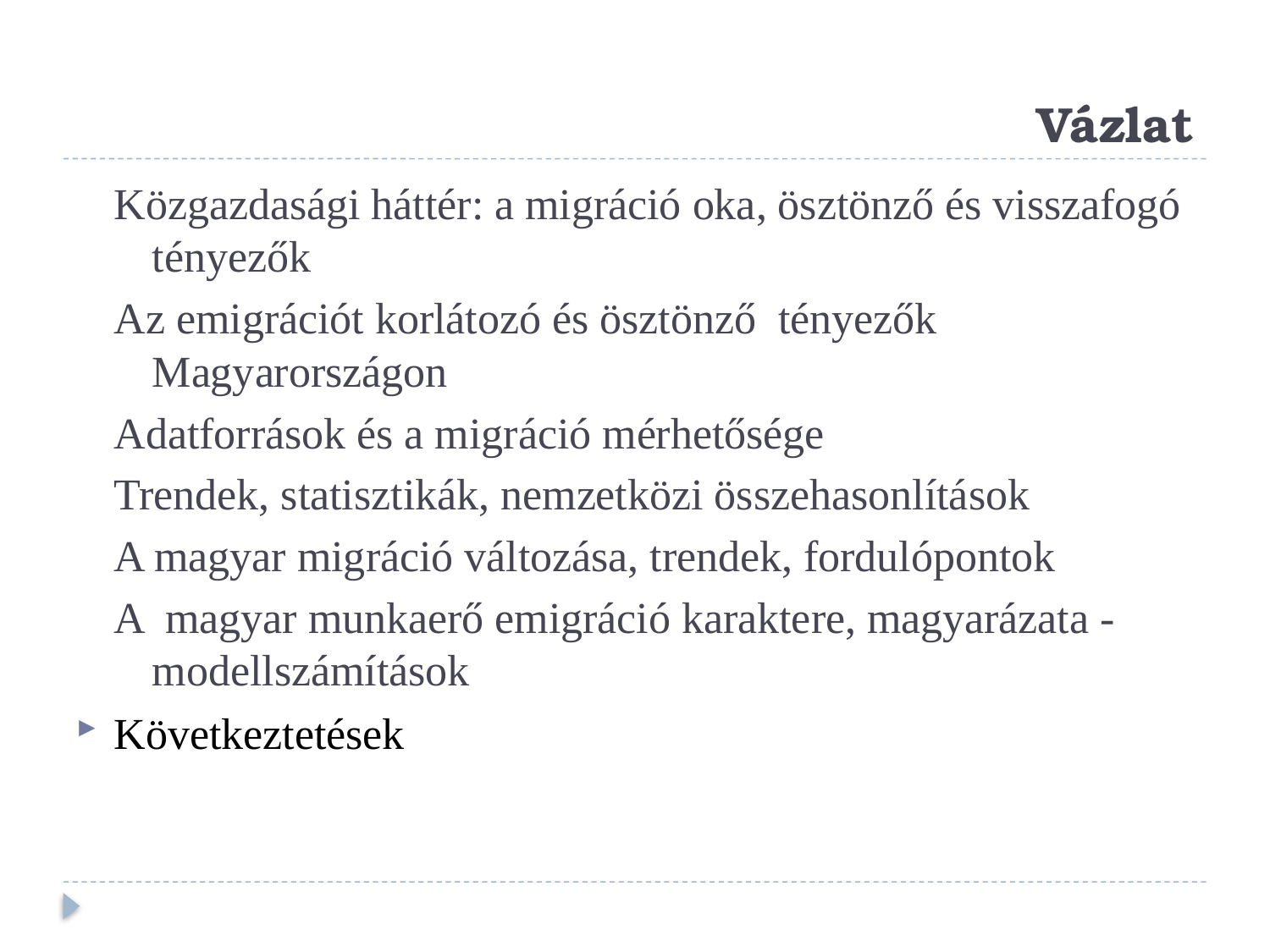

# Vázlat
Közgazdasági háttér: a migráció oka, ösztönző és visszafogó tényezők
Az emigrációt korlátozó és ösztönző  tényezők Magyarországon
Adatforrások és a migráció mérhetősége
Trendek, statisztikák, nemzetközi összehasonlítások
A magyar migráció változása, trendek, fordulópontok
A  magyar munkaerő emigráció karaktere, magyarázata - modellszámítások
Következtetések